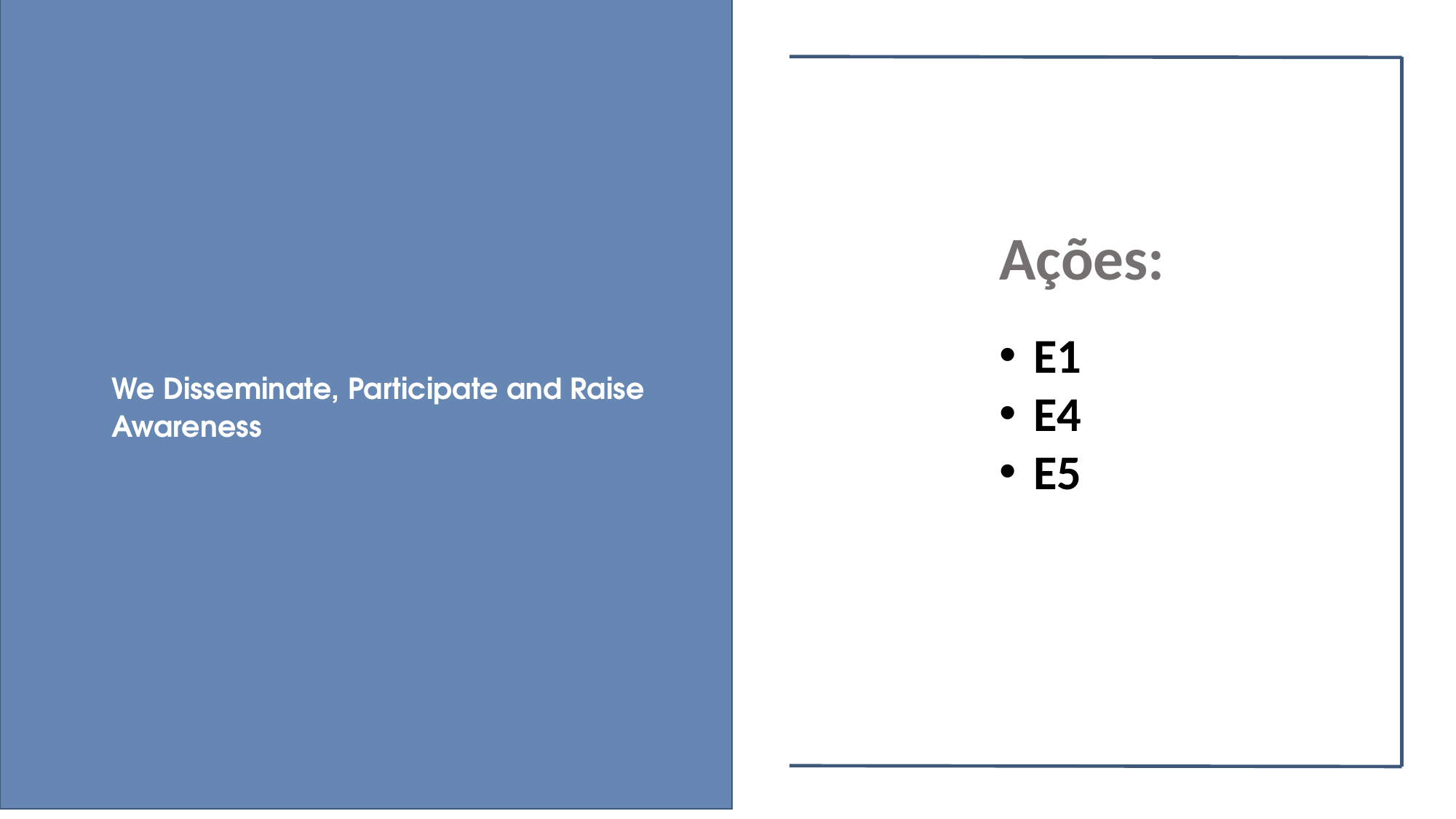

Ações:

E1
E4
E5

# We Disseminate, Participate and Raise Awareness